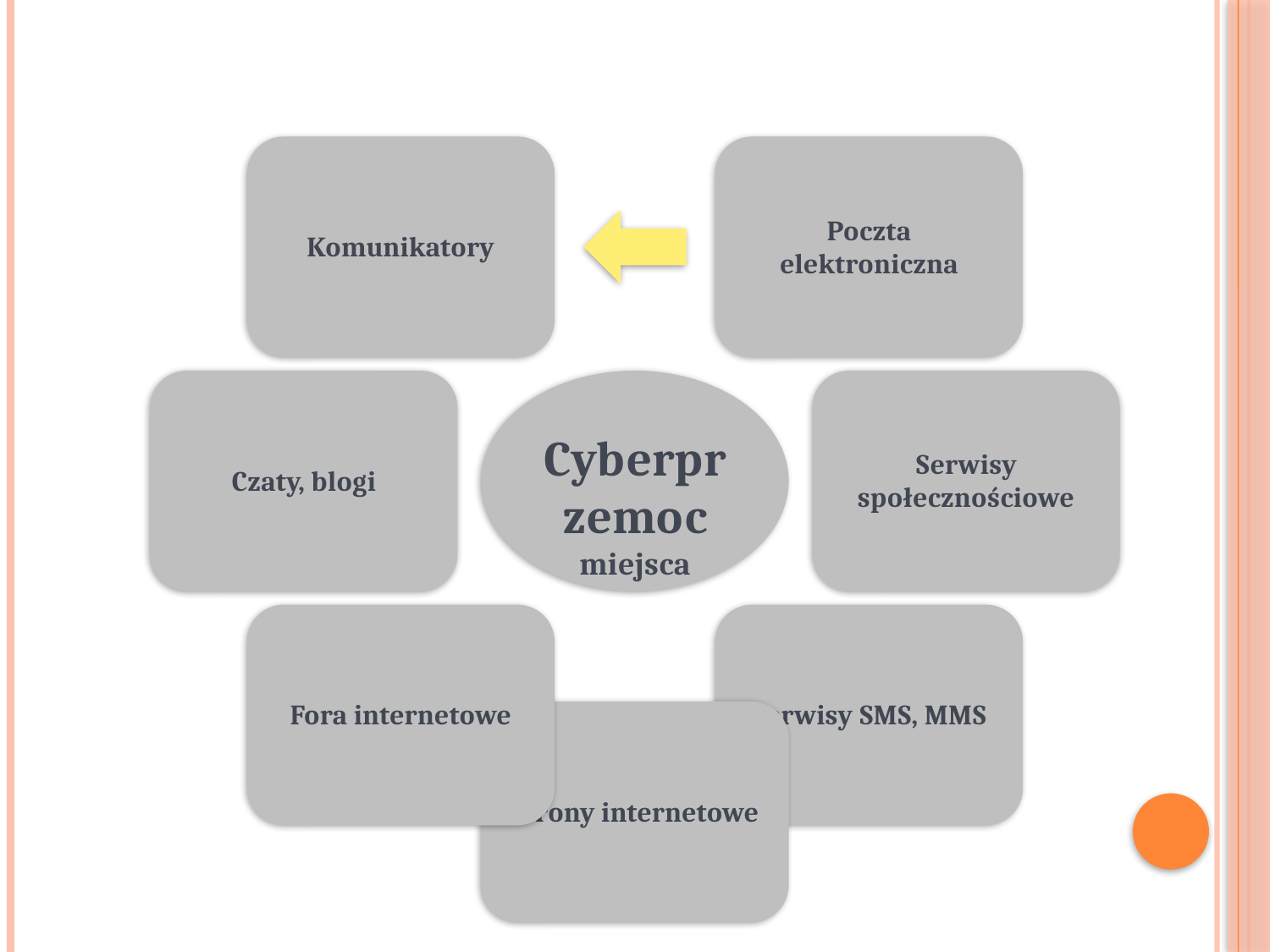

Cyberprzemoc
miejsca
Poczta elektroniczna
Strony internetowe
Fora internetowe
Serwisy SMS, MMS
Serwisy społecznościowe
Czaty, blogi
Komunikatory